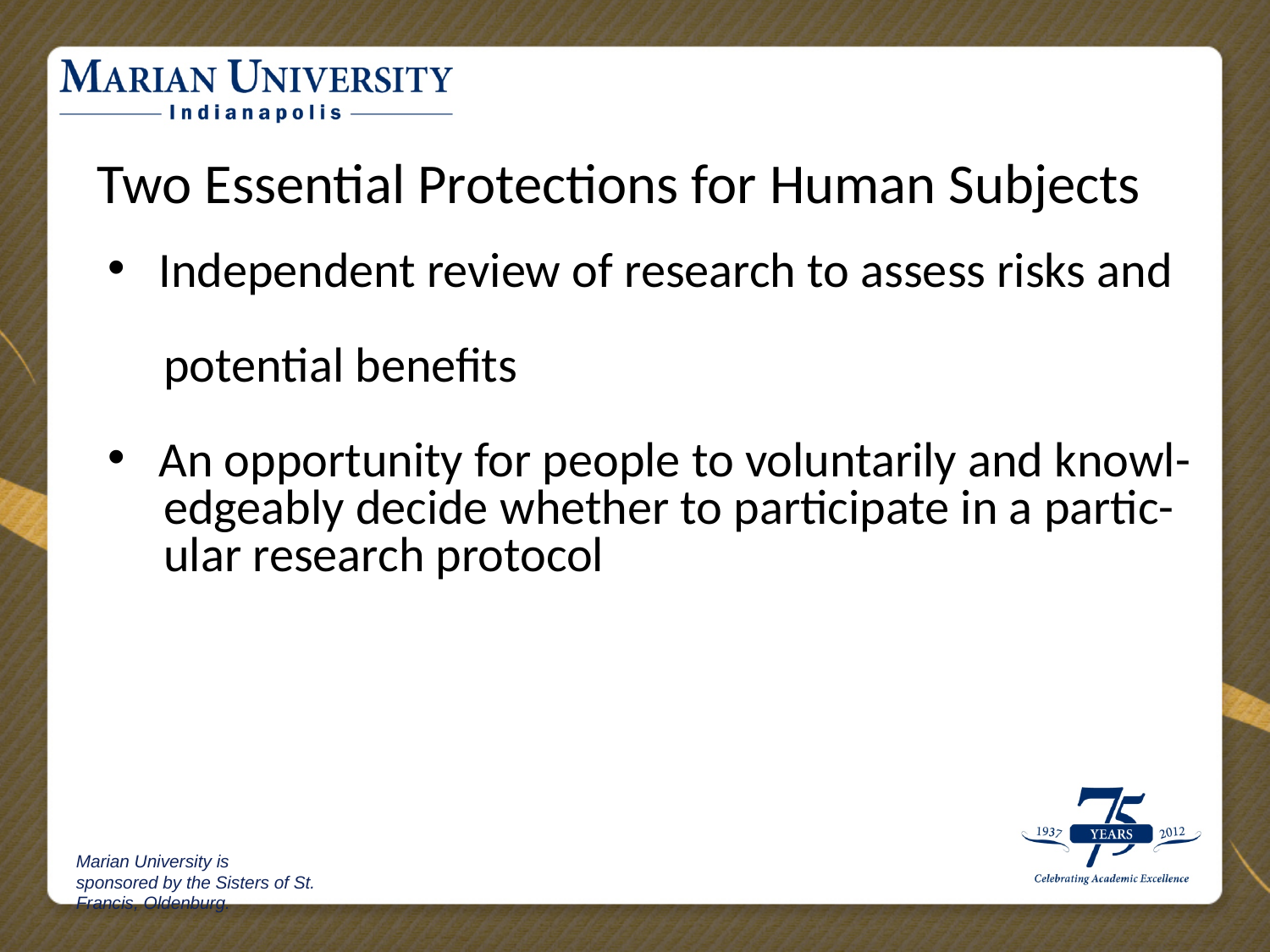

Two Essential Protections for Human Subjects
   Independent review of research to assess risks and
     potential benefits

   An opportunity for people to voluntarily and knowl-
     edgeably decide whether to participate in a partic-
     ular research protocol